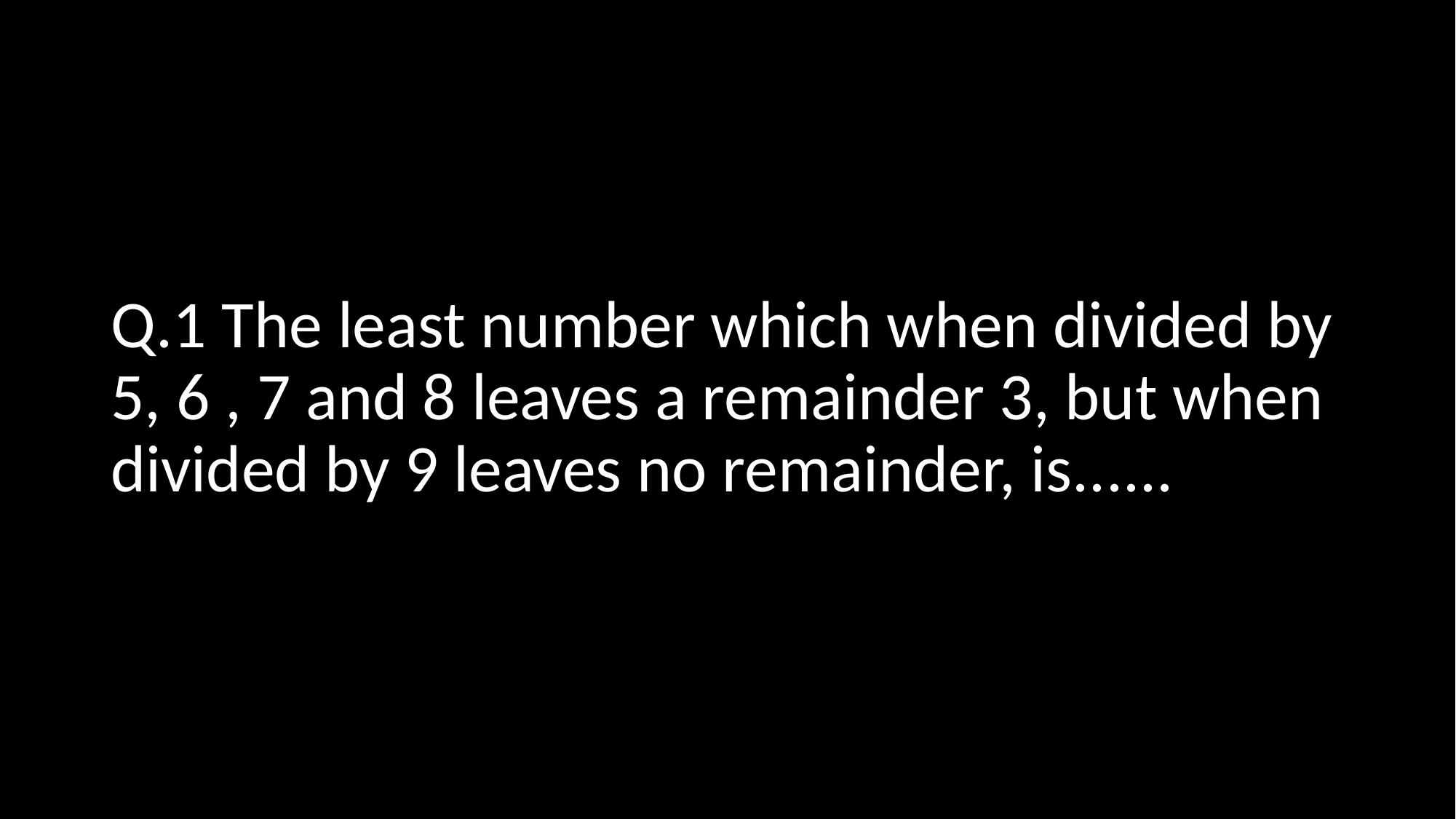

# Q.1 The least number which when divided by 5, 6 , 7 and 8 leaves a remainder 3, but when divided by 9 leaves no remainder, is......